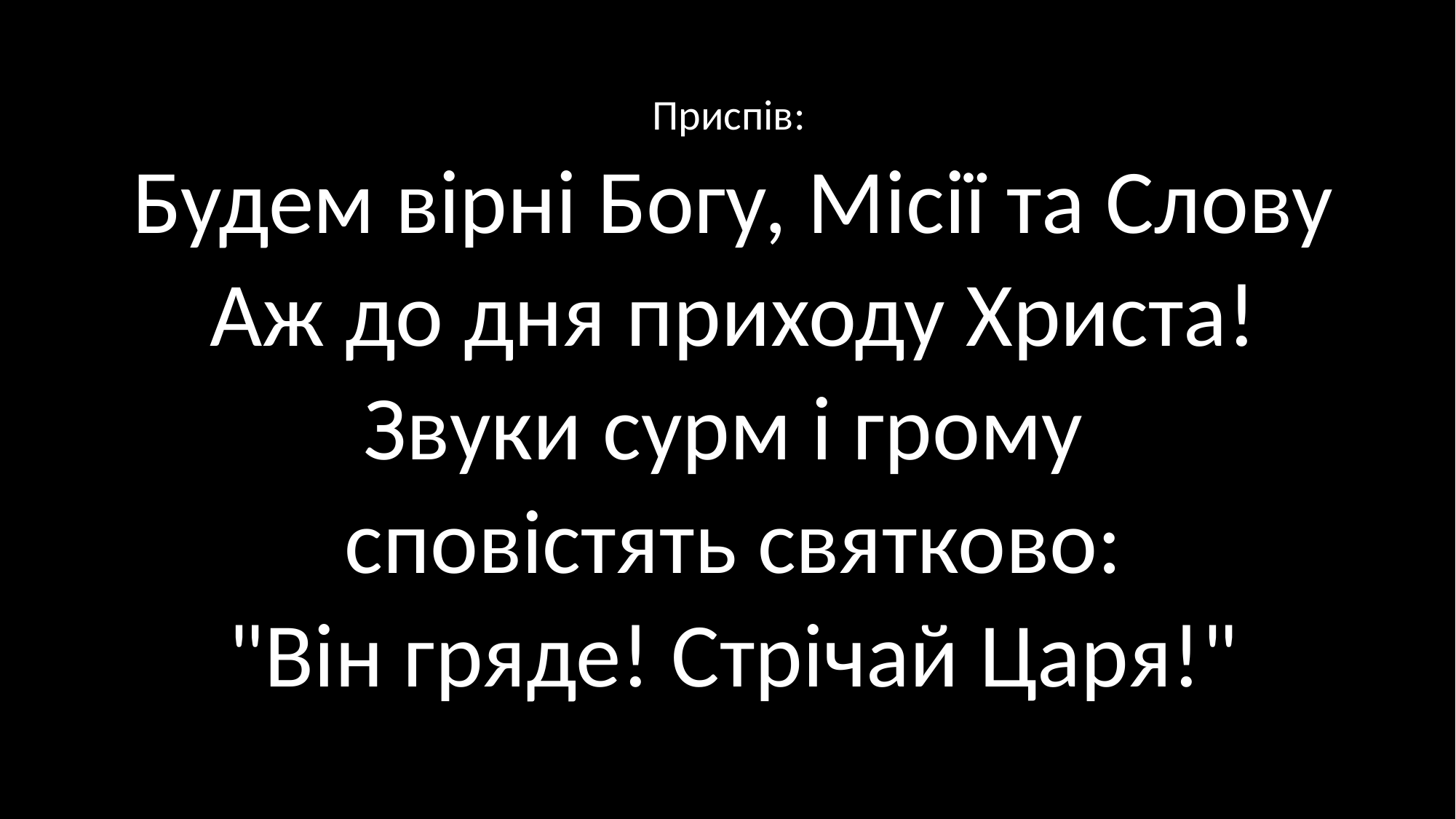

Приспів:
Будем вірні Богу, Місії та Слову
Аж до дня приходу Христа!
Звуки сурм і грому
сповістять святково:
"Він гряде! Стрічай Царя!"